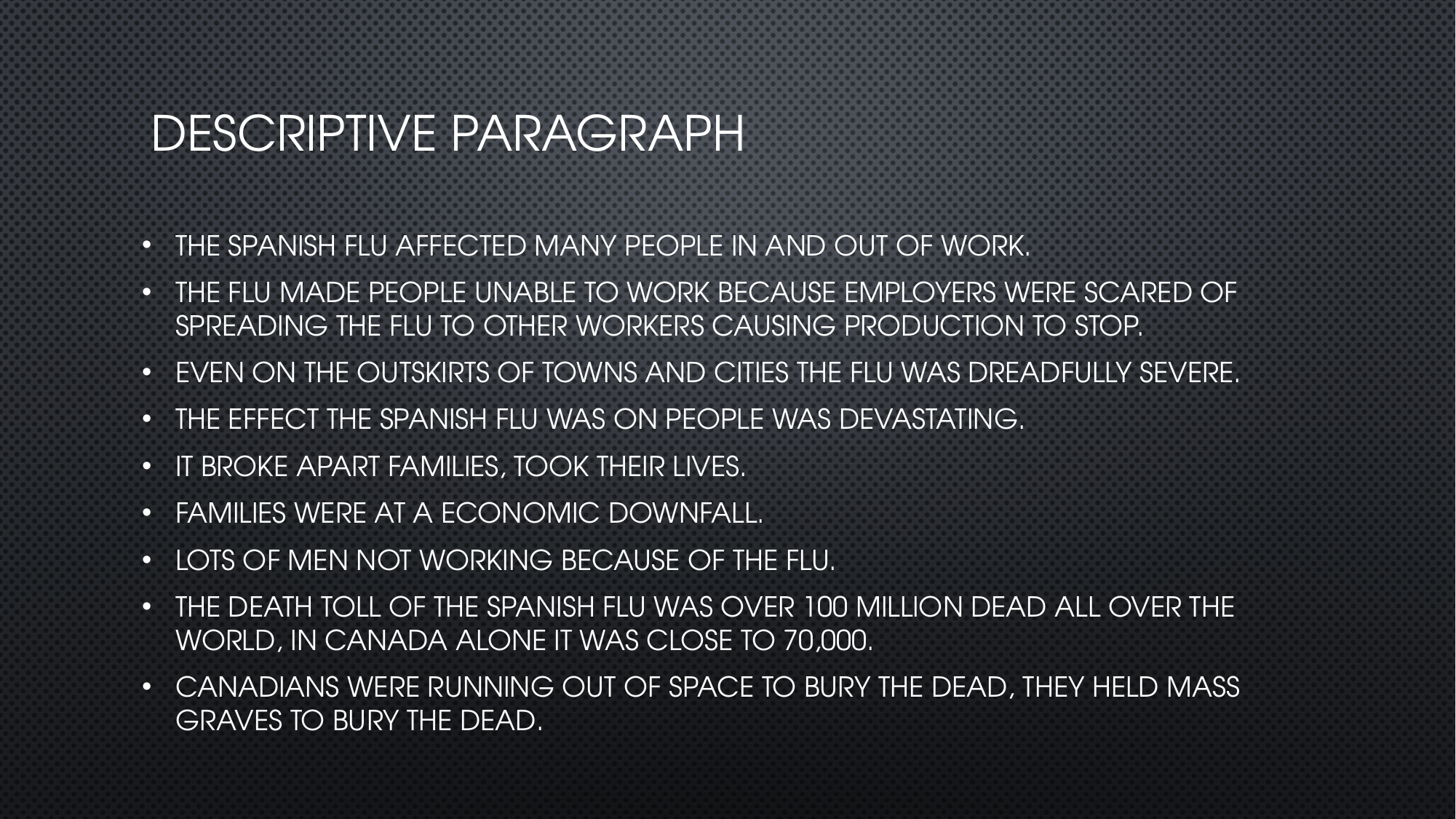

# Descriptive Paragraph
The Spanish flu affected many people in and out of work.
The flu made people unable to work because employers were scared of spreading the flu to other workers causing production to stop.
Even on the outskirts of towns and cities the flu was dreadfully severe.
The effect The Spanish flu was on people was devastating.
It broke apart families, took their lives.
Families were at a economic downfall.
Lots of men not working because of the flu.
The death toll of the Spanish flu was over 100 Million dead all over the world, In Canada alone it was close to 70,000.
Canadians were running out of space to bury the dead, they held mass graves to bury the dead.